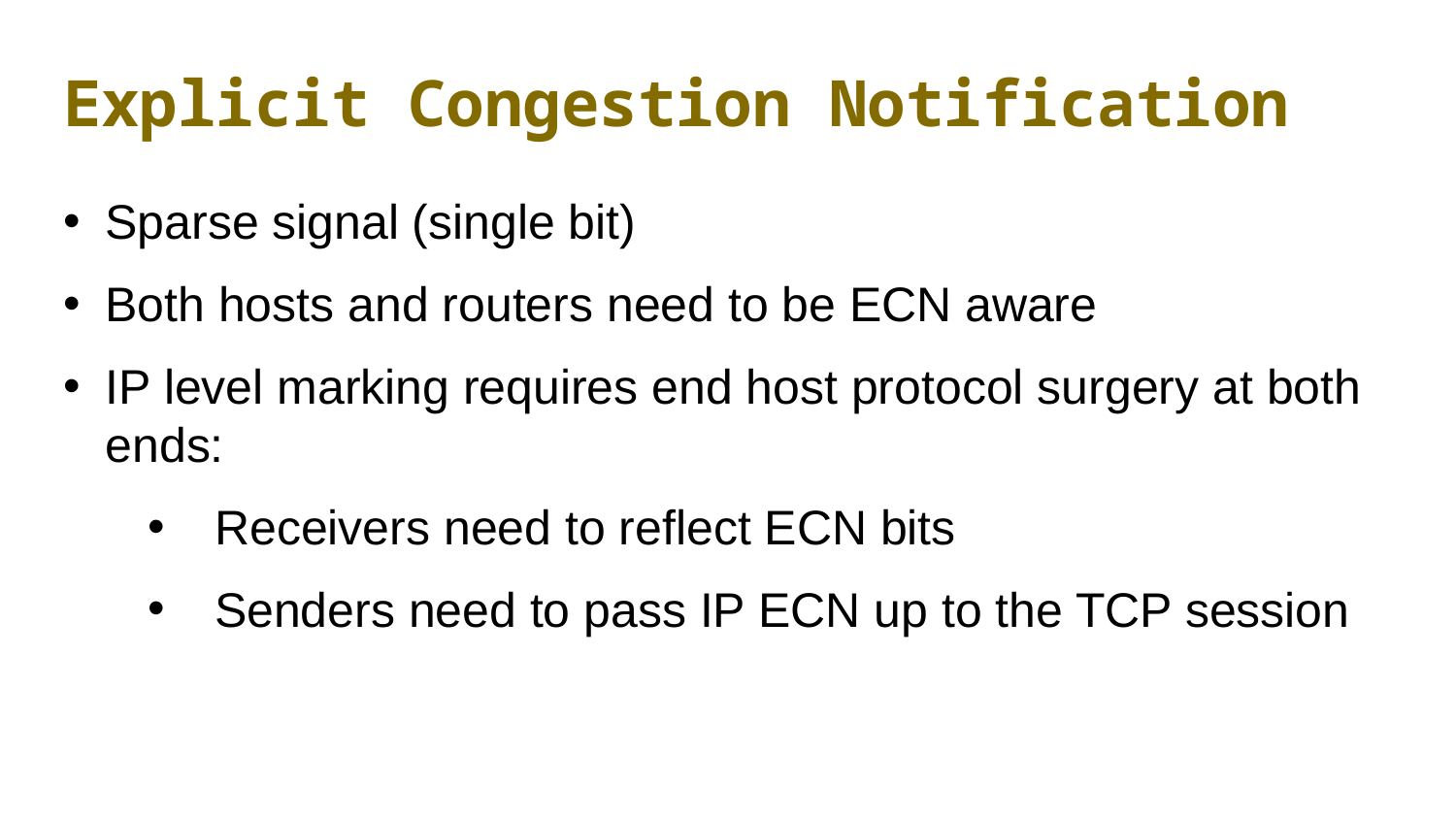

# Explicit Congestion Notification
Sparse signal (single bit)
Both hosts and routers need to be ECN aware
IP level marking requires end host protocol surgery at both ends:
Receivers need to reflect ECN bits
Senders need to pass IP ECN up to the TCP session